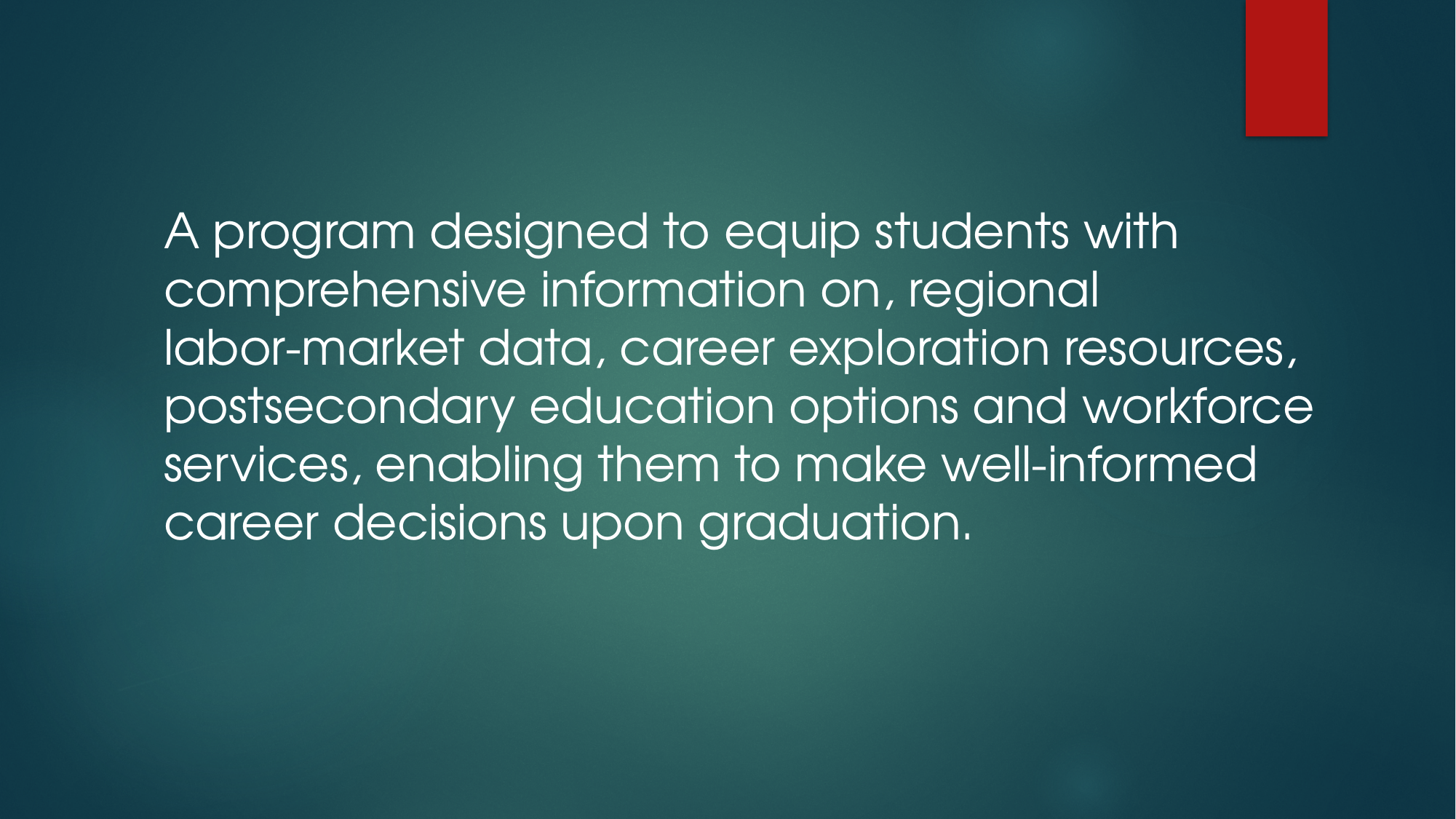

A program designed to equip students with comprehensive information on, regional labor‑market data, career exploration resources, postsecondary education options and workforce services, enabling them to make well‑informed career decisions upon graduation.